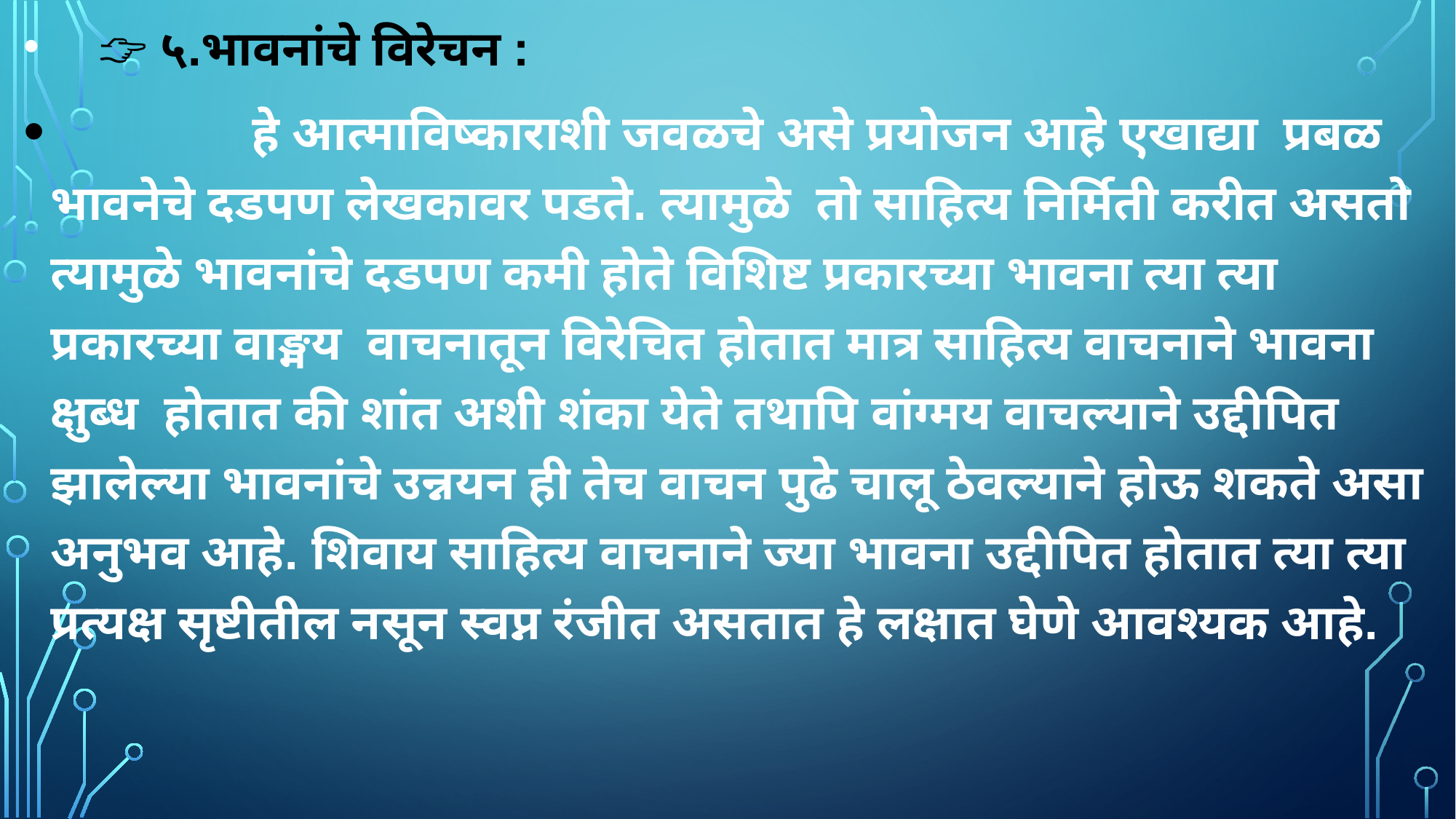

👉 ५.भावनांचे विरेचन :
                हे आत्माविष्काराशी जवळचे असे प्रयोजन आहे एखाद्या  प्रबळ भावनेचे दडपण लेखकावर पडते. त्यामुळे  तो साहित्य निर्मिती करीत असतो त्यामुळे भावनांचे दडपण कमी होते विशिष्ट प्रकारच्या भावना त्या त्या प्रकारच्या वाङ्मय  वाचनातून विरेचित होतात मात्र साहित्य वाचनाने भावना क्षुब्ध  होतात की शांत अशी शंका येते तथापि वांग्मय वाचल्याने उद्दीपित झालेल्या भावनांचे उन्नयन ही तेच वाचन पुढे चालू ठेवल्याने होऊ शकते असा अनुभव आहे. शिवाय साहित्य वाचनाने ज्या भावना उद्दीपित होतात त्या त्या प्रत्यक्ष सृष्टीतील नसून स्वप्न रंजीत असतात हे लक्षात घेणे आवश्यक आहे.